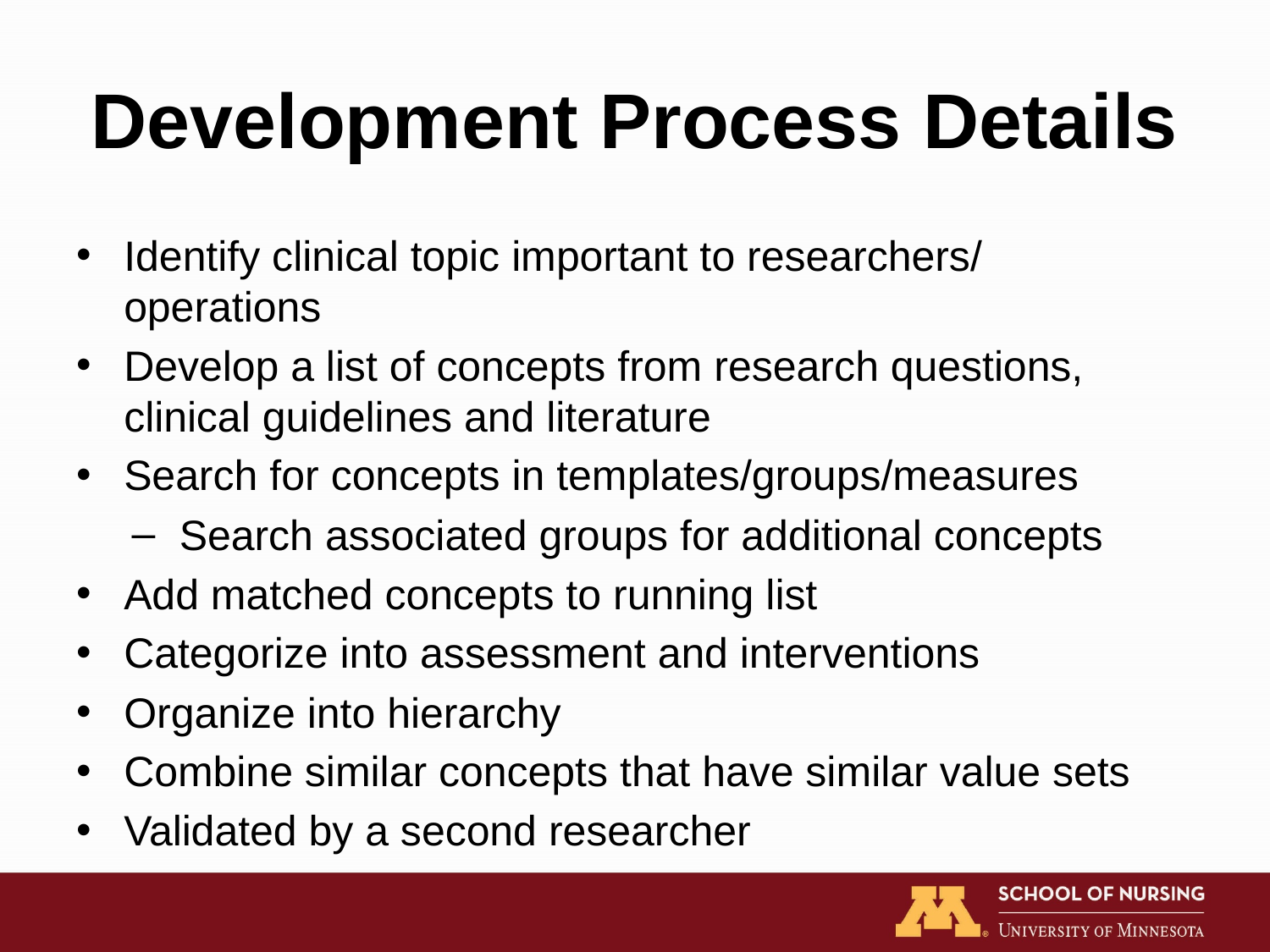

# Development Process Details
Identify clinical topic important to researchers/ operations
Develop a list of concepts from research questions, clinical guidelines and literature
Search for concepts in templates/groups/measures
Search associated groups for additional concepts
Add matched concepts to running list
Categorize into assessment and interventions
Organize into hierarchy
Combine similar concepts that have similar value sets
Validated by a second researcher